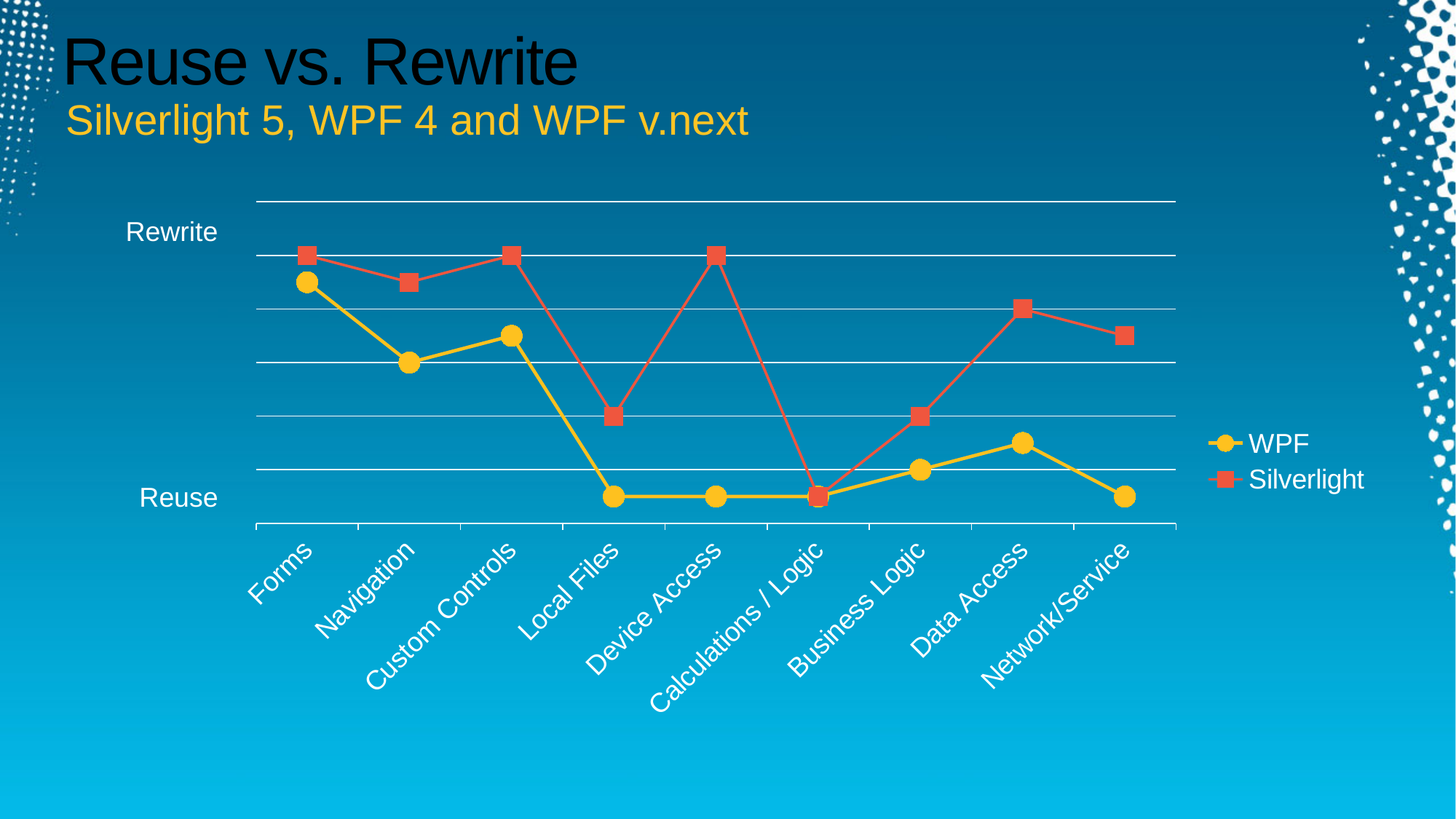

# Reuse vs. Rewrite
Silverlight 5, WPF 4 and WPF v.next

### Chart

| Category | WPF | Silverlight |
|---|---|---|
| Forms | 9.0 | 10.0 |
| Navigation | 6.0 | 9.0 |
| Custom Controls | 7.0 | 10.0 |
| Local Files | 1.0 | 4.0 |
| Device Access | 1.0 | 10.0 |
| Calculations / Logic | 1.0 | 1.0 |
| Business Logic | 2.0 | 4.0 |
| Data Access | 3.0 | 8.0 |
| Network/Service | 1.0 | 7.0 |
Rewrite
Reuse